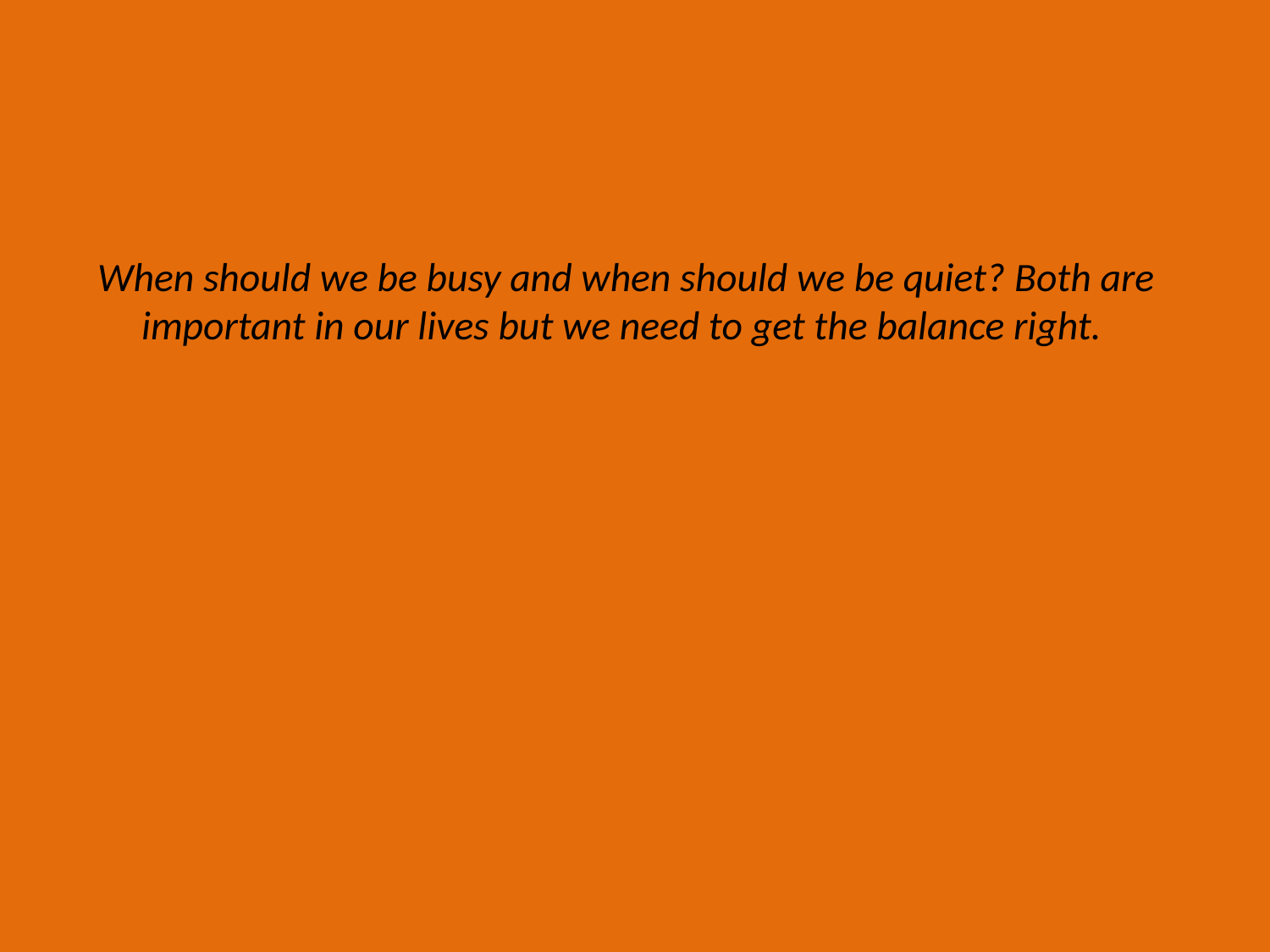

# When should we be busy and when should we be quiet? Both are important in our lives but we need to get the balance right.